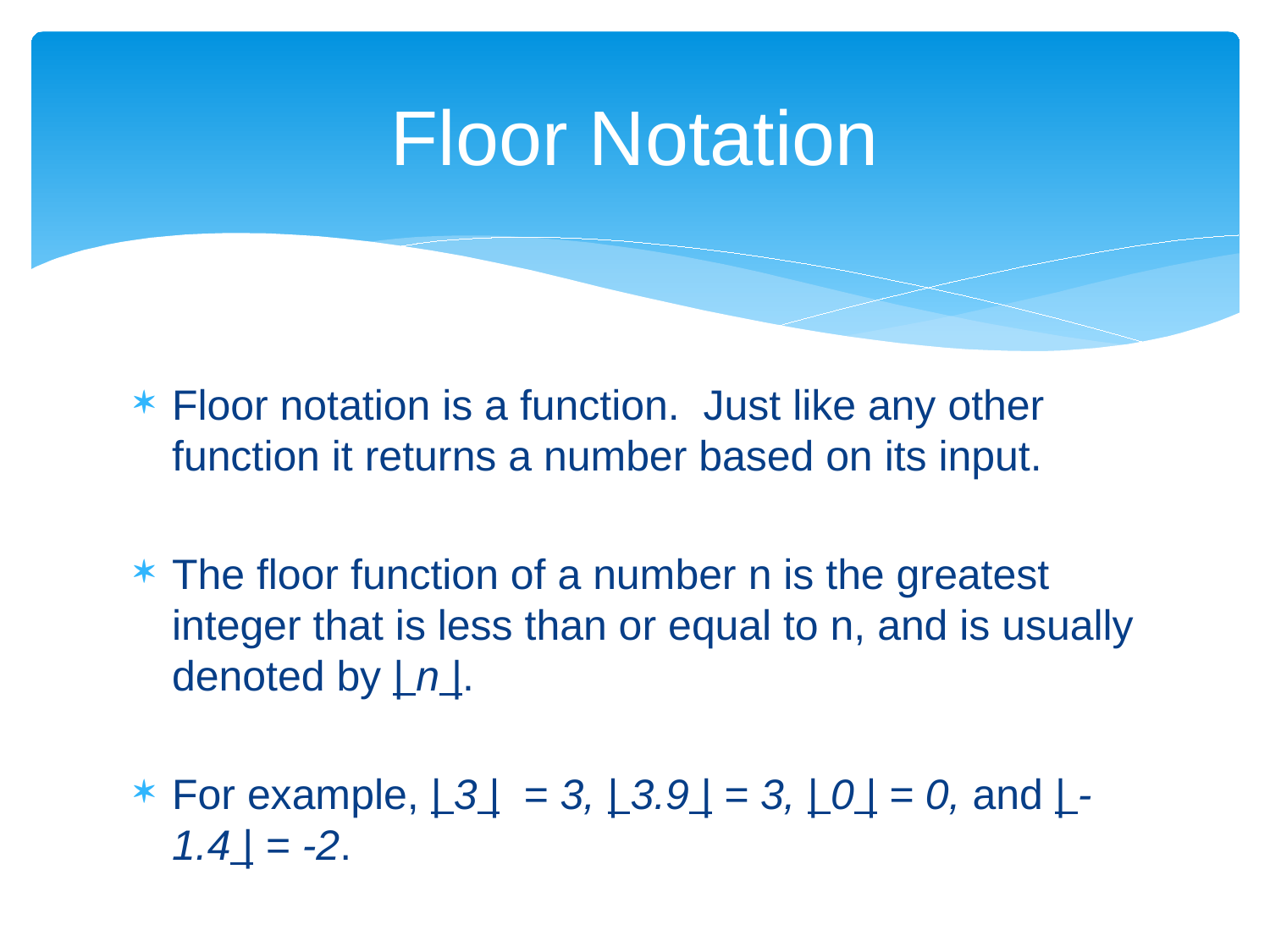

# Floor Notation
Floor notation is a function.  Just like any other function it returns a number based on its input.

The floor function of a number n is the greatest integer that is less than or equal to n, and is usually denoted by | n |.

For example, | 3 |  = 3, | 3.9 | = 3, | 0 | = 0, and | -1.4 | = -2.